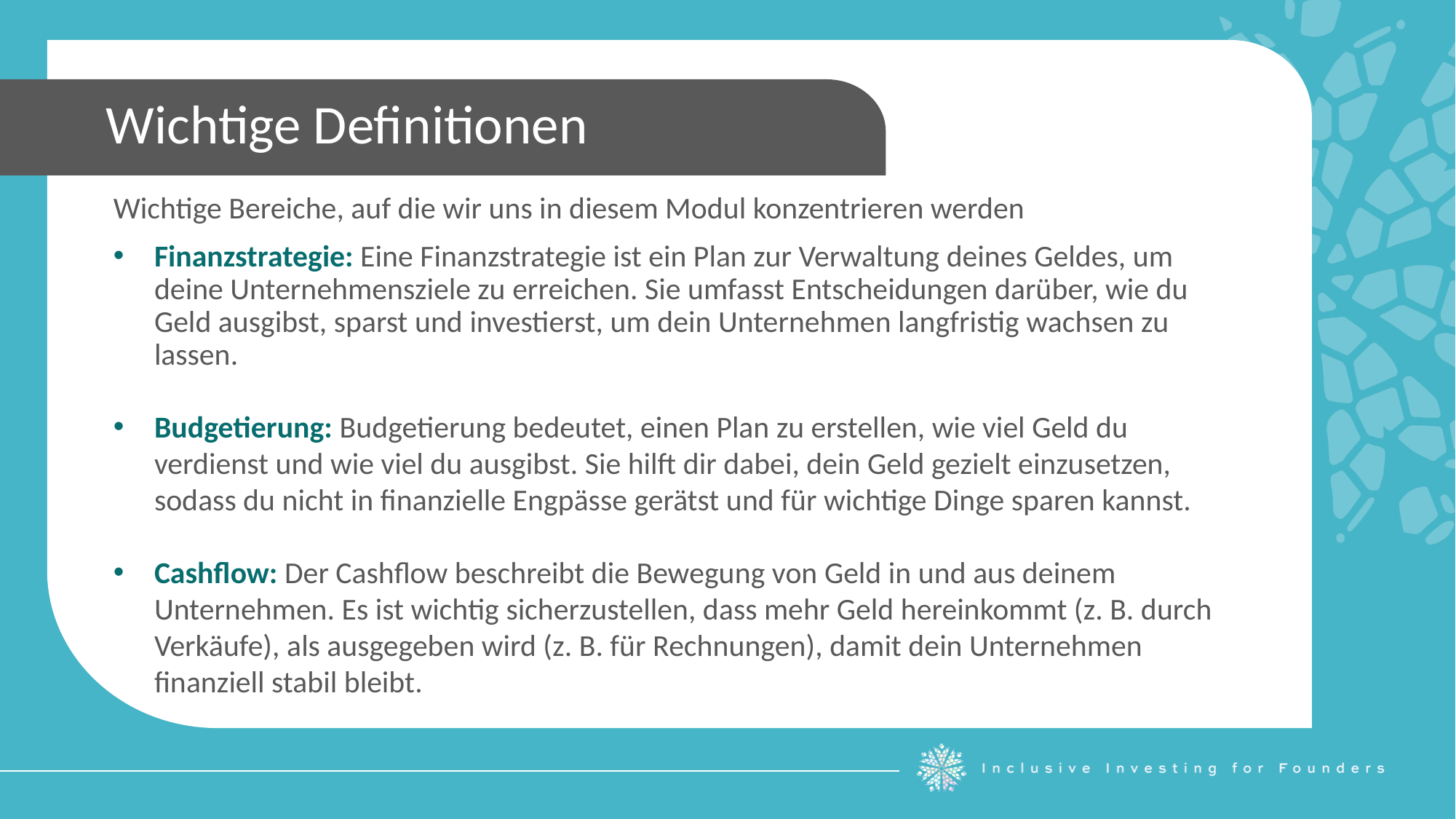

Wichtige Definitionen
Wichtige Bereiche, auf die wir uns in diesem Modul konzentrieren werden
Finanzstrategie: Eine Finanzstrategie ist ein Plan zur Verwaltung deines Geldes, um deine Unternehmensziele zu erreichen. Sie umfasst Entscheidungen darüber, wie du Geld ausgibst, sparst und investierst, um dein Unternehmen langfristig wachsen zu lassen.

Budgetierung: Budgetierung bedeutet, einen Plan zu erstellen, wie viel Geld du verdienst und wie viel du ausgibst. Sie hilft dir dabei, dein Geld gezielt einzusetzen, sodass du nicht in finanzielle Engpässe gerätst und für wichtige Dinge sparen kannst.

Cashflow: Der Cashflow beschreibt die Bewegung von Geld in und aus deinem Unternehmen. Es ist wichtig sicherzustellen, dass mehr Geld hereinkommt (z. B. durch Verkäufe), als ausgegeben wird (z. B. für Rechnungen), damit dein Unternehmen finanziell stabil bleibt.